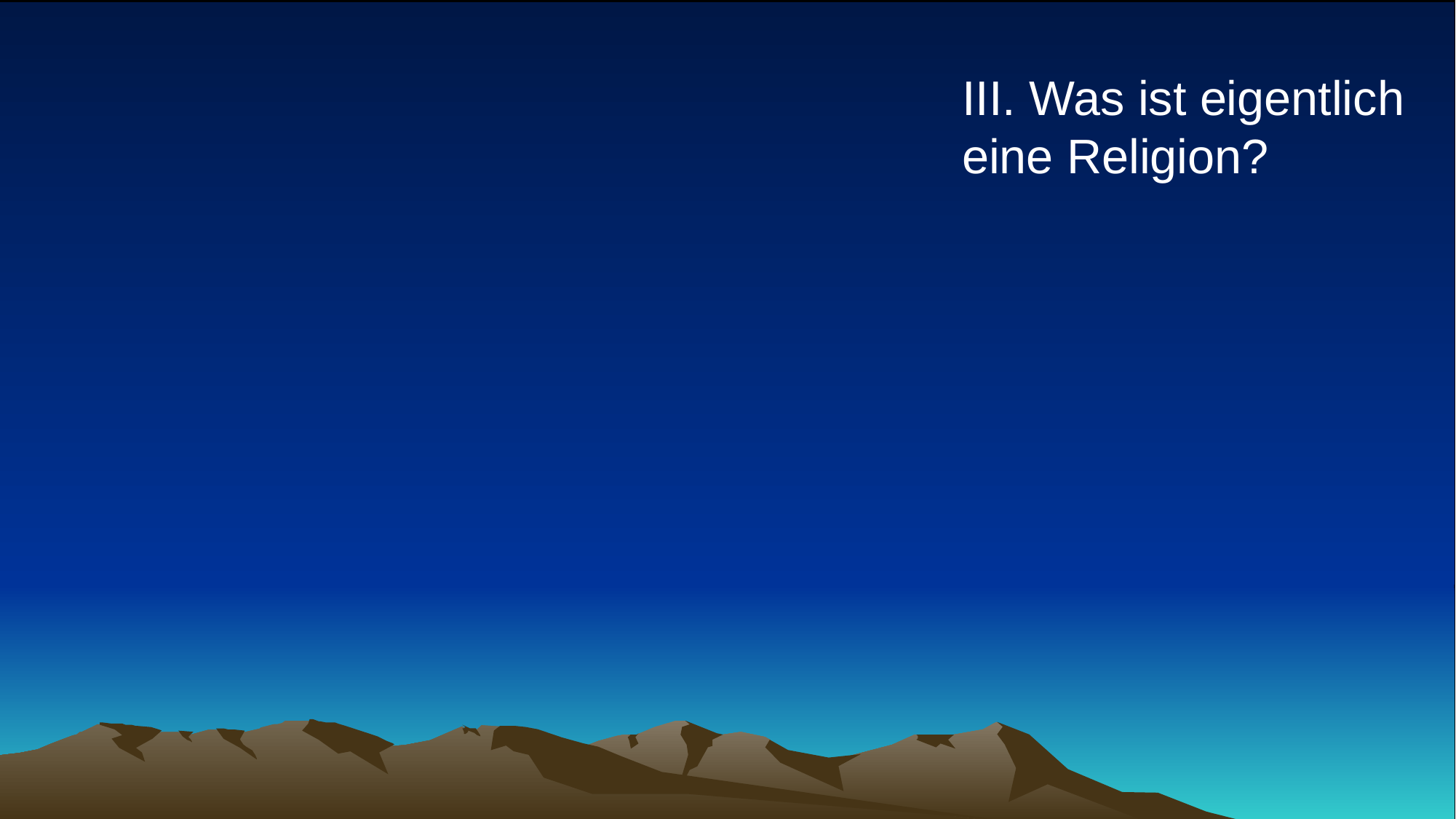

# III. Was ist eigentlich eine Religion?